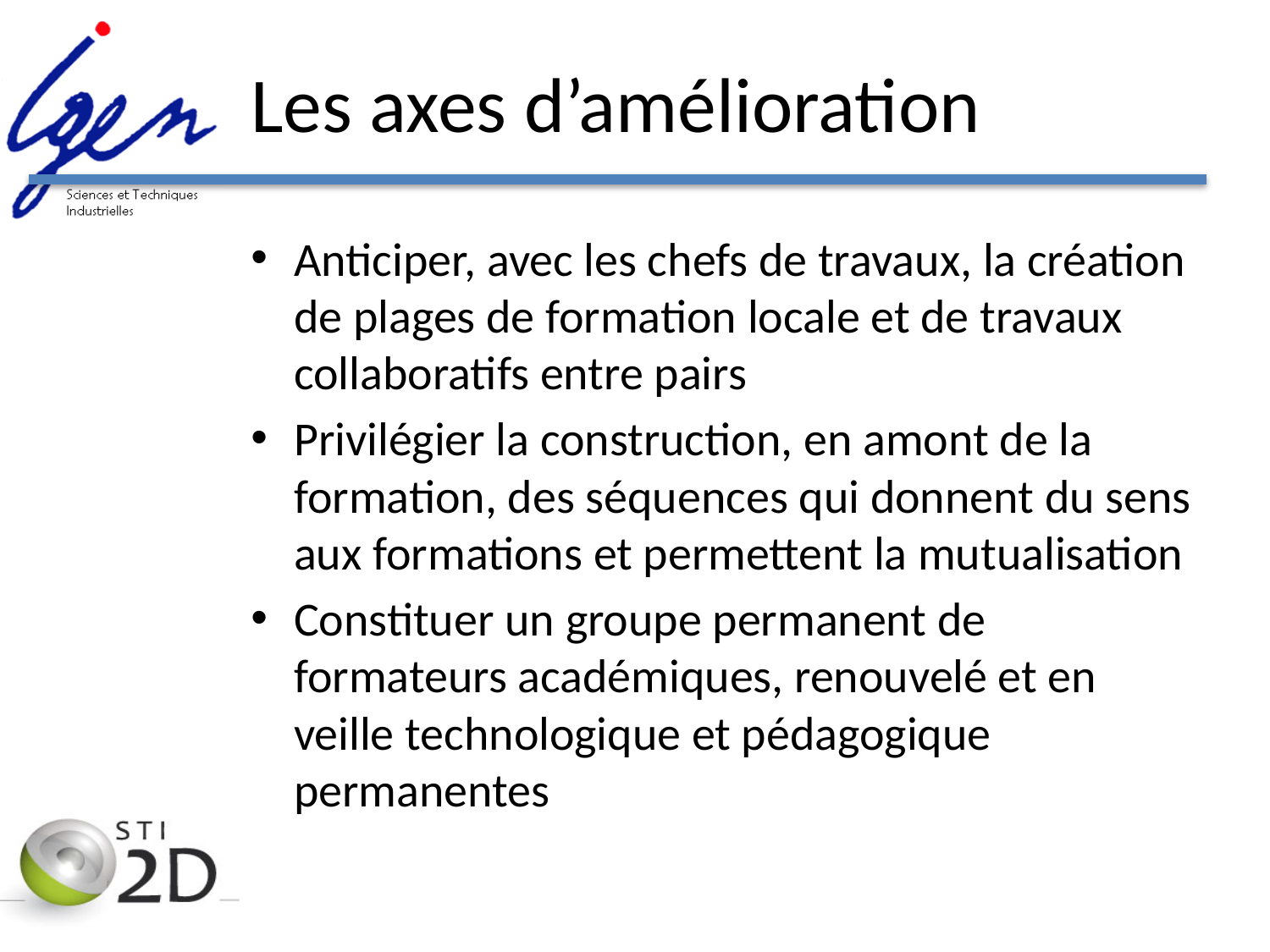

# Les axes d’amélioration
Anticiper, avec les chefs de travaux, la création de plages de formation locale et de travaux collaboratifs entre pairs
Privilégier la construction, en amont de la formation, des séquences qui donnent du sens aux formations et permettent la mutualisation
Constituer un groupe permanent de formateurs académiques, renouvelé et en veille technologique et pédagogique permanentes